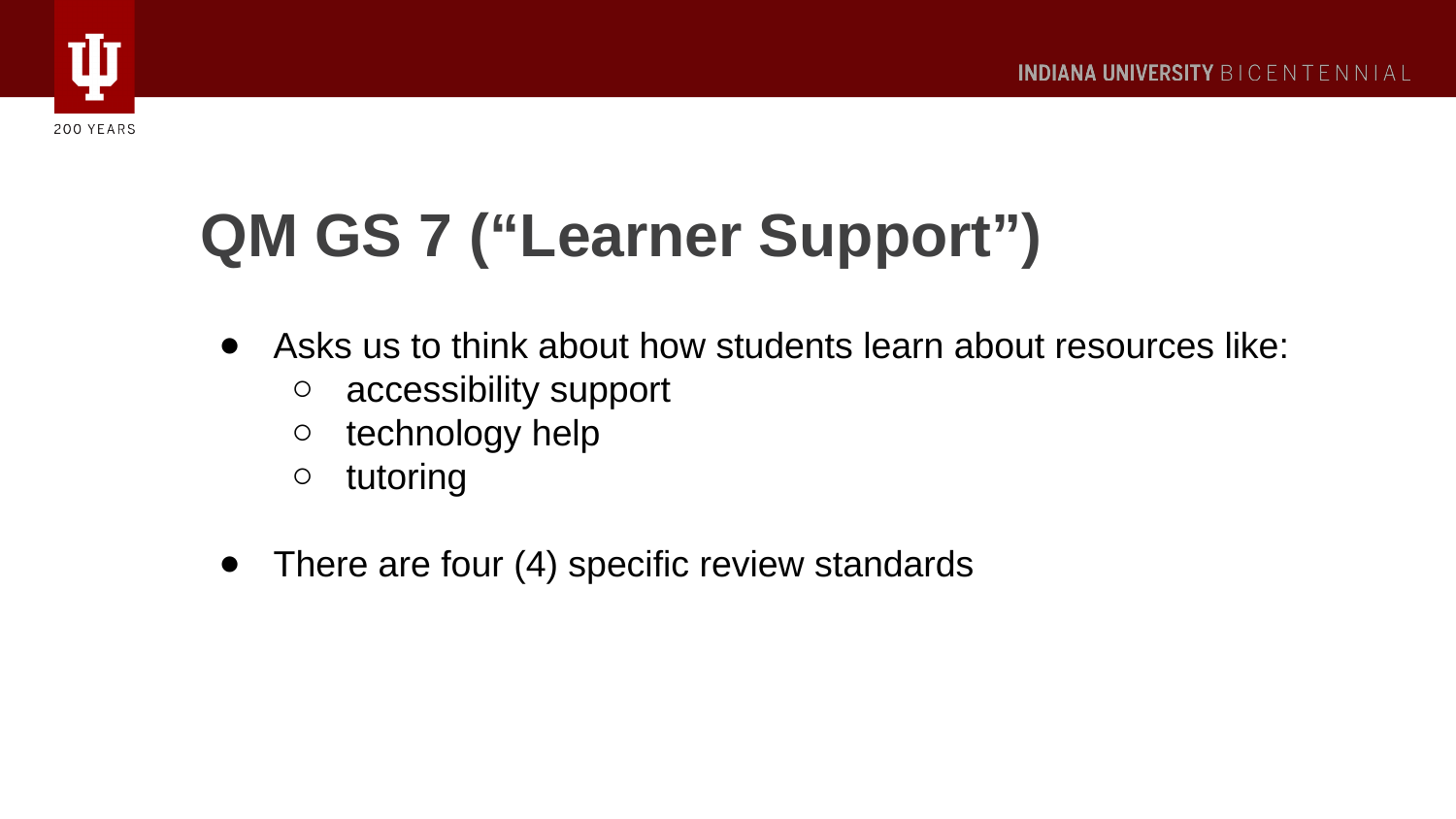

# QM GS 7 (“Learner Support”)
Asks us to think about how students learn about resources like:
accessibility support
technology help
tutoring
There are four (4) specific review standards